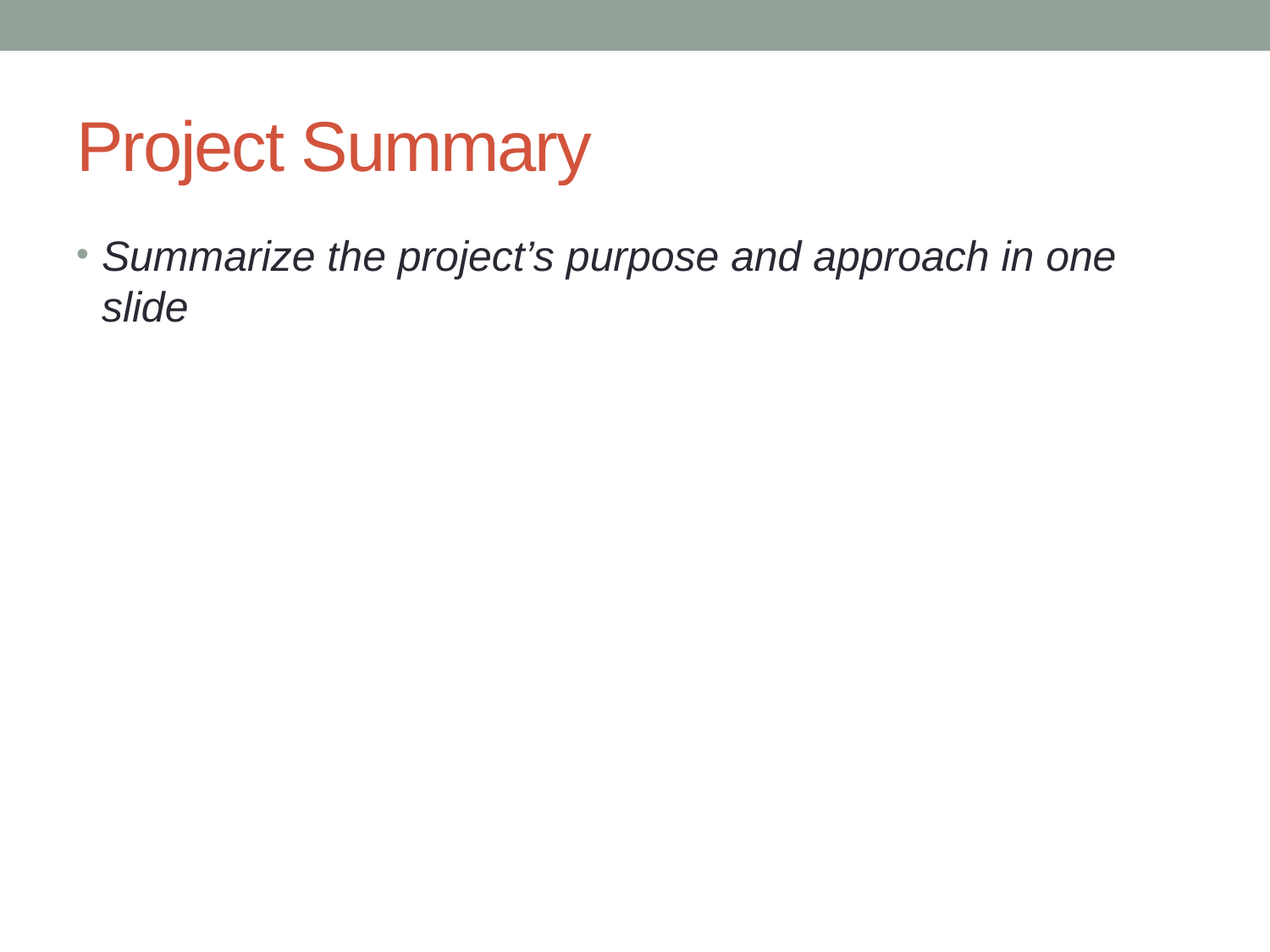

# Project Summary
Summarize the project’s purpose and approach in one slide